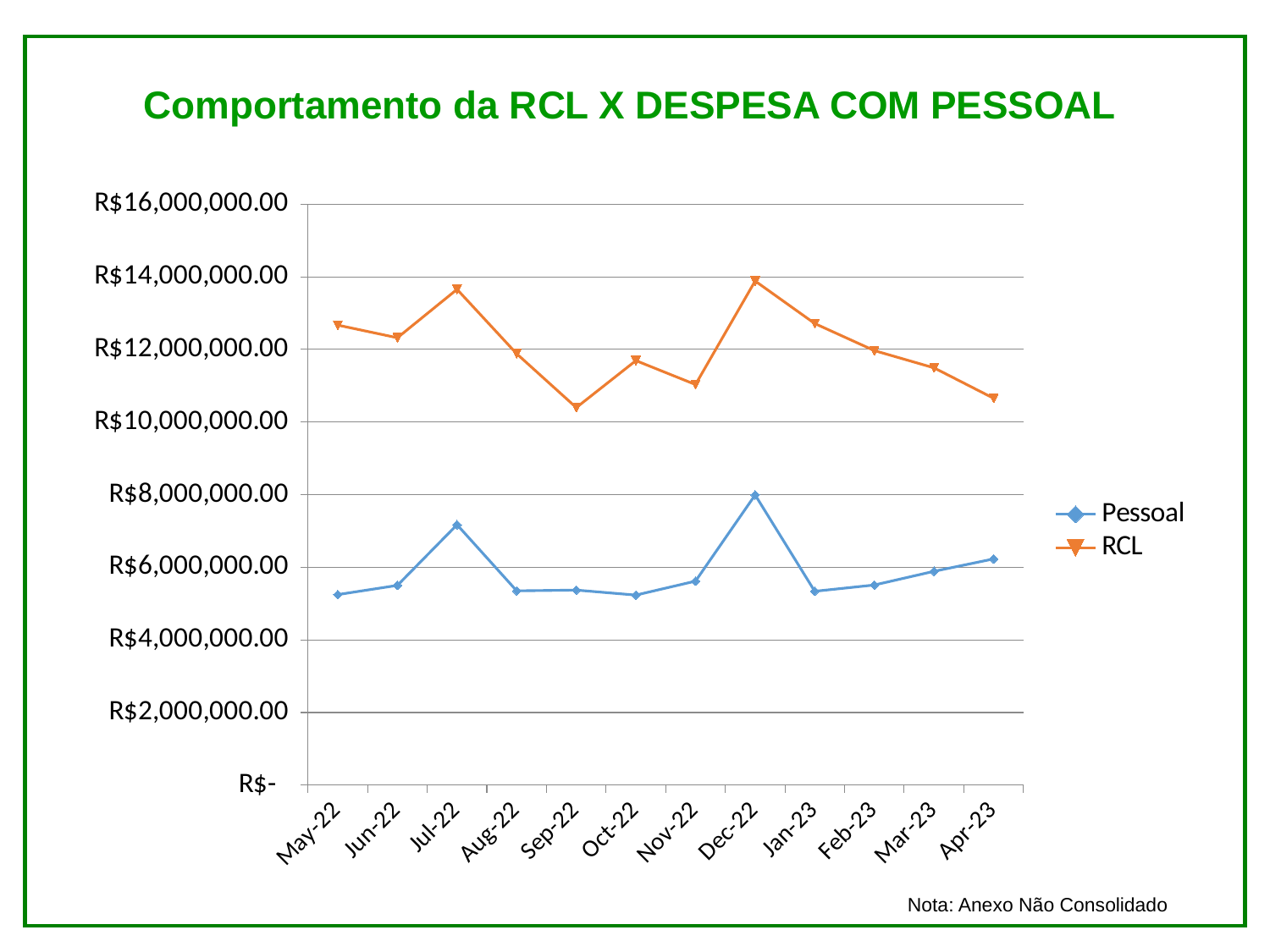

Comportamento da RCL X DESPESA COM PESSOAL

### Chart

| Category | Pessoal | RCL |
|---|---|---|
| 44682 | 5247957.140000001 | 12668536.14 |
| 44713 | 5500959.7 | 12320755.1 |
| 44743 | 7172833.5600000005 | 13654047.43 |
| 44774 | 5351356.7700000005 | 11880048.22 |
| 44805 | 5371003.609999999 | 10399108.17 |
| 44835 | 5234487.94 | 11691833.99 |
| 44866 | 5618344.970000001 | 11033408.02 |
| 44896 | 7992492.99 | 13884906.68 |
| 44927 | 5338131.91 | 12713262.239999998 |
| 44958 | 5512318.87 | 11967162.17 |
| 44986 | 5888735.680000001 | 11493104.58 |
| 45017 | 6230496.49 | 10654094.119999997 |
Nota: Anexo Não Consolidado